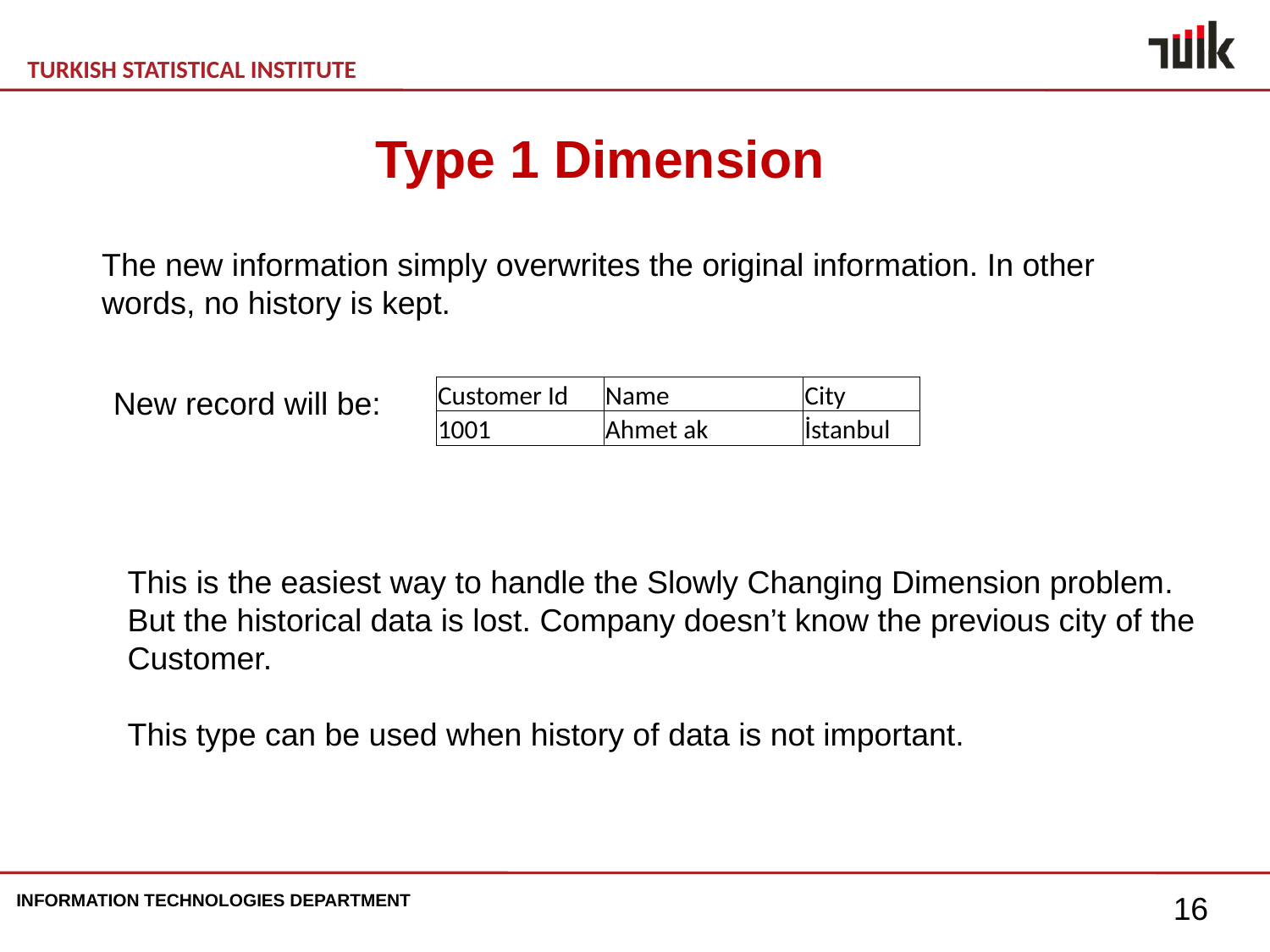

Type 1 Dimension
The new information simply overwrites the original information. In other words, no history is kept.
New record will be:
| Customer Id | Name | City |
| --- | --- | --- |
| 1001 | Ahmet ak | İstanbul |
This is the easiest way to handle the Slowly Changing Dimension problem.
But the historical data is lost. Company doesn’t know the previous city of the
Customer.

This type can be used when history of data is not important.